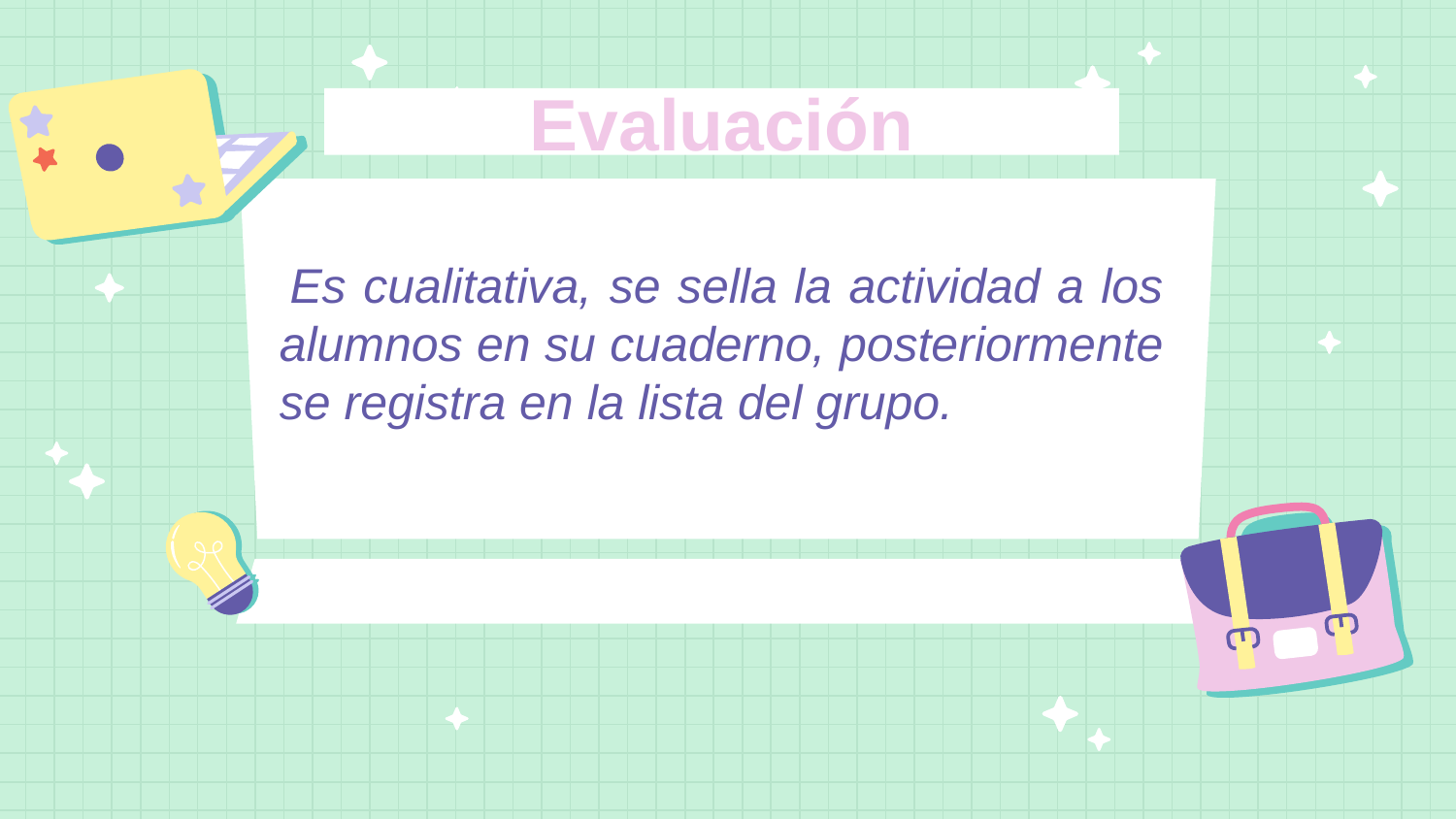

# Evaluación
 Es cualitativa, se sella la actividad a los alumnos en su cuaderno, posteriormente se registra en la lista del grupo.